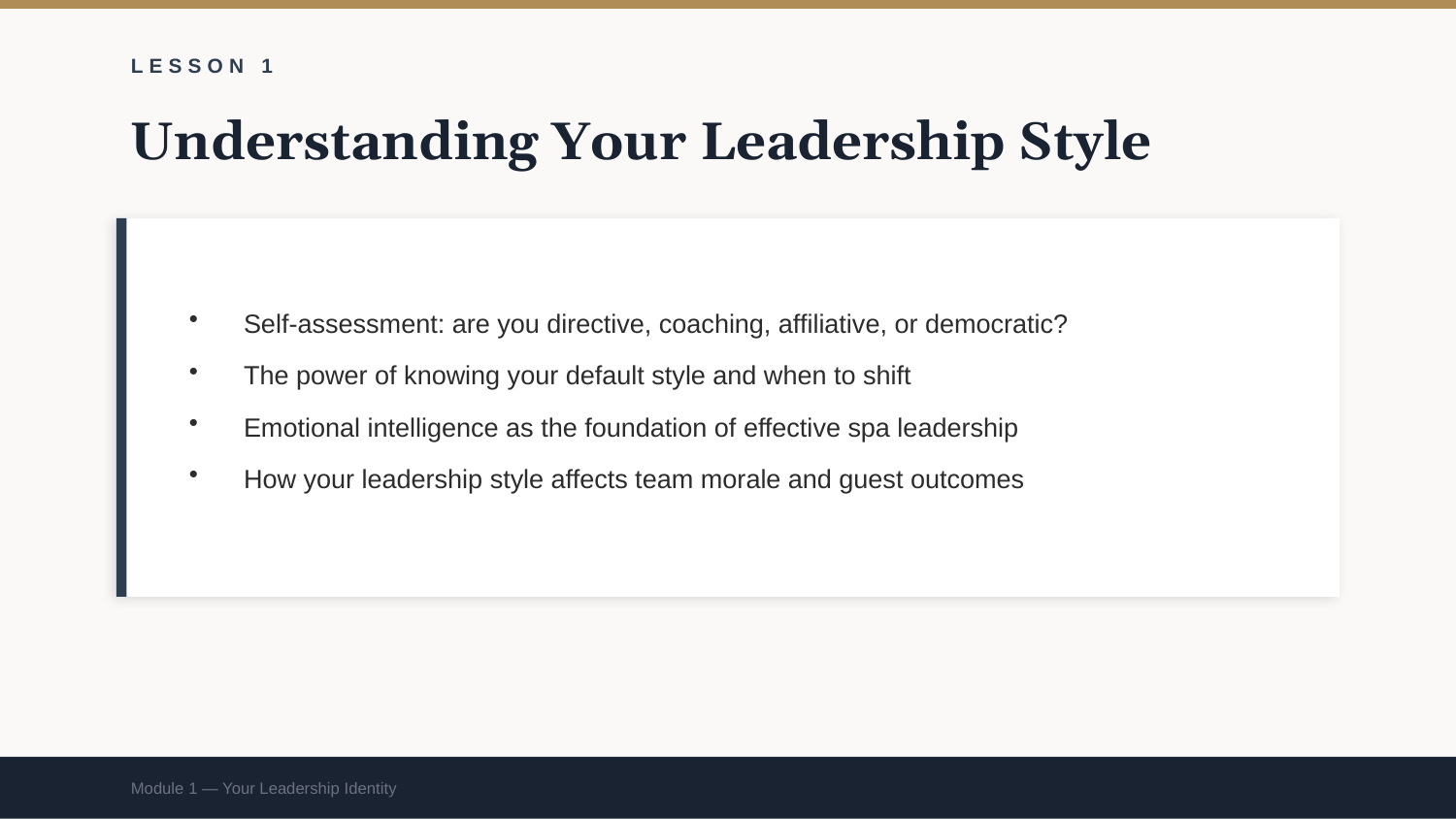

LESSON 1
Understanding Your Leadership Style

Self-assessment: are you directive, coaching, affiliative, or democratic?
The power of knowing your default style and when to shift
Emotional intelligence as the foundation of effective spa leadership
How your leadership style affects team morale and guest outcomes

Module 1 — Your Leadership Identity